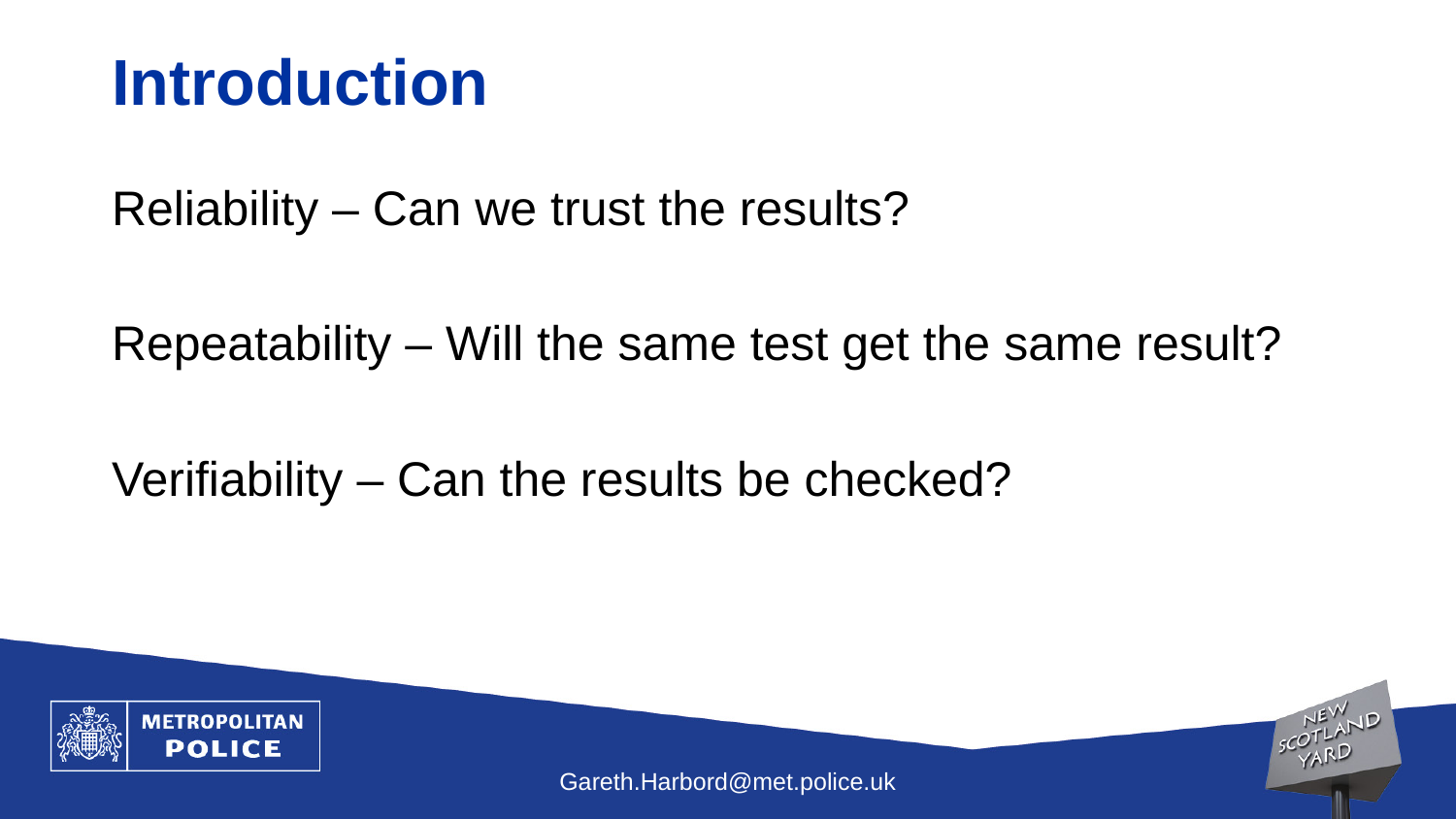

# Introduction
Reliability – Can we trust the results?

Repeatability – Will the same test get the same result?

Verifiability – Can the results be checked?
Gareth.Harbord@met.police.uk